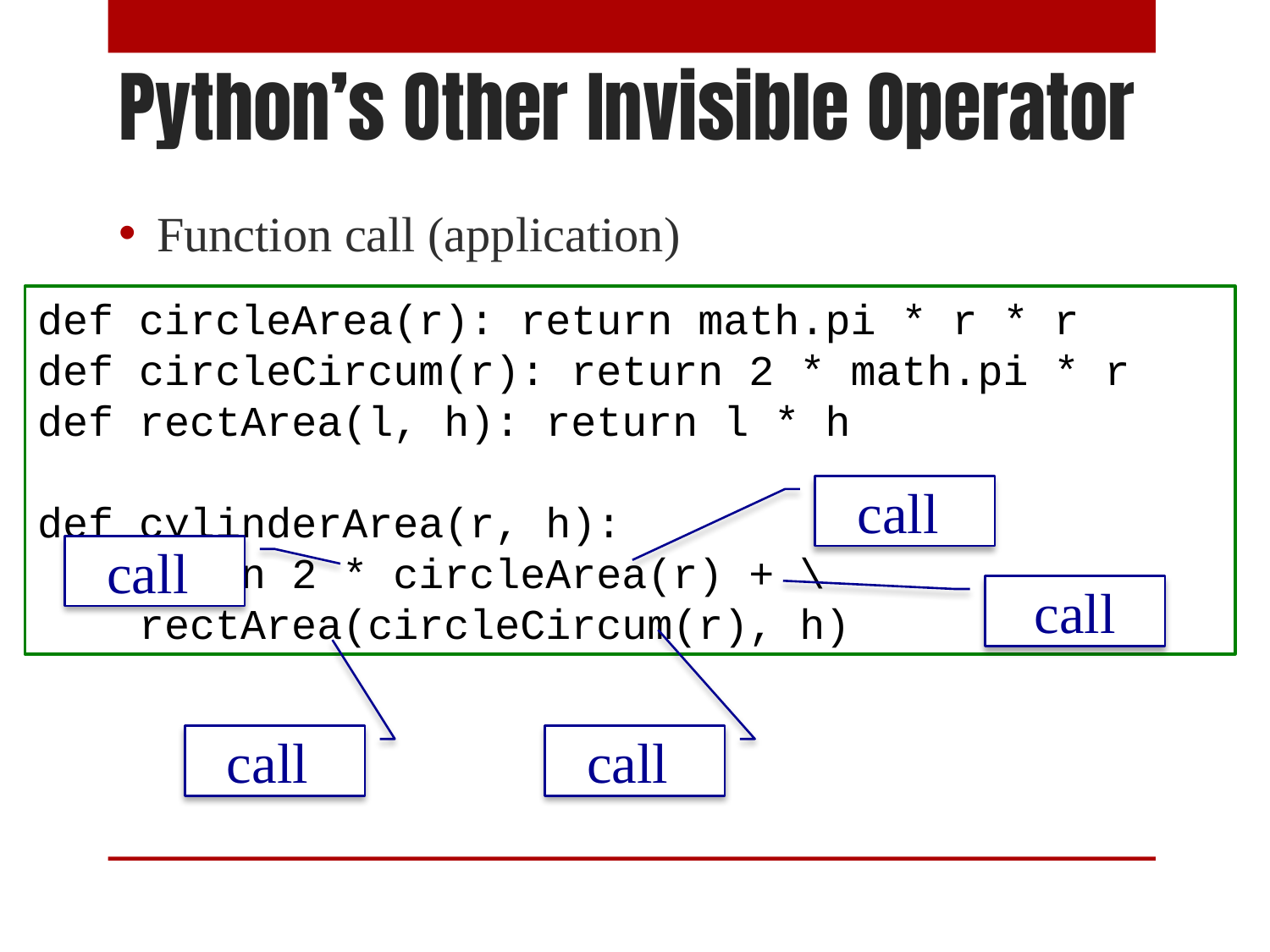

# Python’s Other Invisible Operator
Function call (application)
def circleArea(r): return math.pi * r * r
def circleCircum(r): return 2 * math.pi * r
def rectArea(l, h): return l * h

def cylinderArea(r, h):
   return 2 * circleArea(r) + \
    rectArea(circleCircum(r), h)
call
call
call
call
call